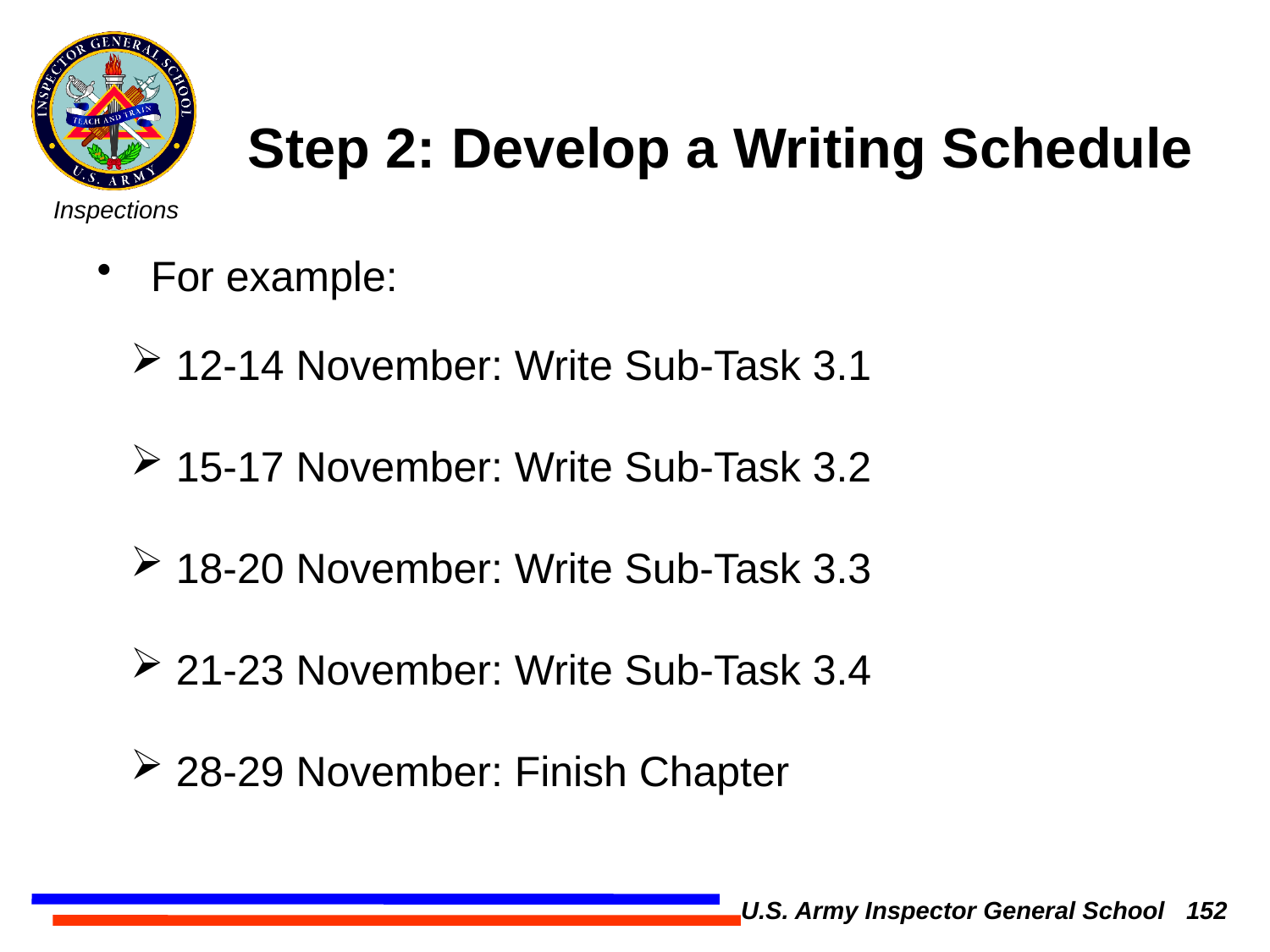

Step 2: Develop a Writing Schedule
  For example:

 12-14 November: Write Sub-Task 3.1

 15-17 November: Write Sub-Task 3.2

 18-20 November: Write Sub-Task 3.3

 21-23 November: Write Sub-Task 3.4

 28-29 November: Finish Chapter

U.S. Army Inspector General School   152